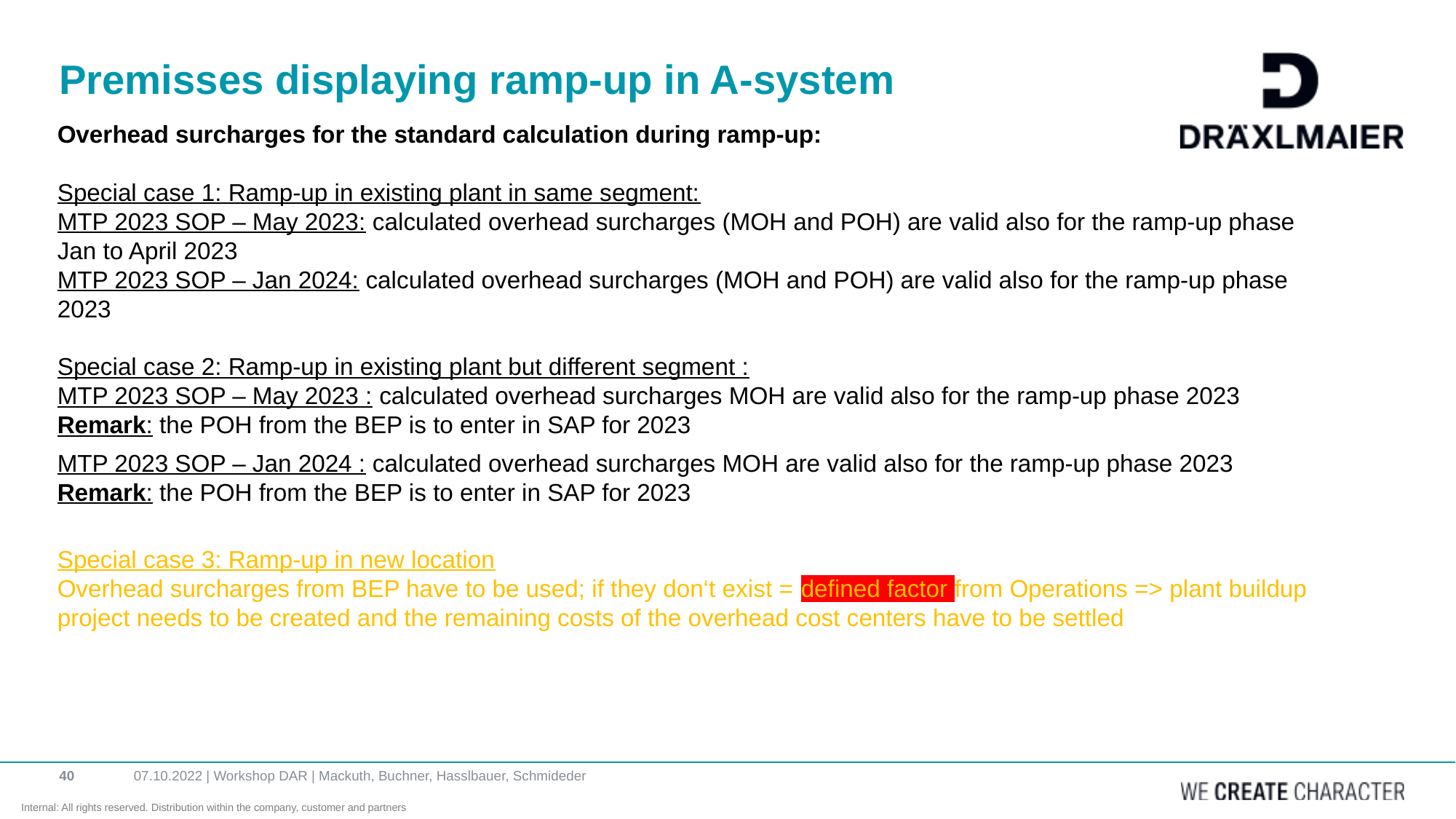

# Premisses displaying ramp-up in A-system
Overhead surcharges for the standard calculation during ramp-up:

Special case 1: Ramp-up in existing plant in same segment:
MTP 2023 SOP – May 2023: calculated overhead surcharges (MOH and POH) are valid also for the ramp-up phase Jan to April 2023
MTP 2023 SOP – Jan 2024: calculated overhead surcharges (MOH and POH) are valid also for the ramp-up phase 2023

Special case 2: Ramp-up in existing plant but different segment :
MTP 2023 SOP – May 2023 : calculated overhead surcharges MOH are valid also for the ramp-up phase 2023
Remark: the POH from the BEP is to enter in SAP for 2023
MTP 2023 SOP – Jan 2024 : calculated overhead surcharges MOH are valid also for the ramp-up phase 2023
Remark: the POH from the BEP is to enter in SAP for 2023

Special case 3: Ramp-up in new location
Overhead surcharges from BEP have to be used; if they don‘t exist = defined factor from Operations => plant buildup project needs to be created and the remaining costs of the overhead cost centers have to be settled
07.10.2022 | Workshop DAR | Mackuth, Buchner, Hasslbauer, Schmideder
40